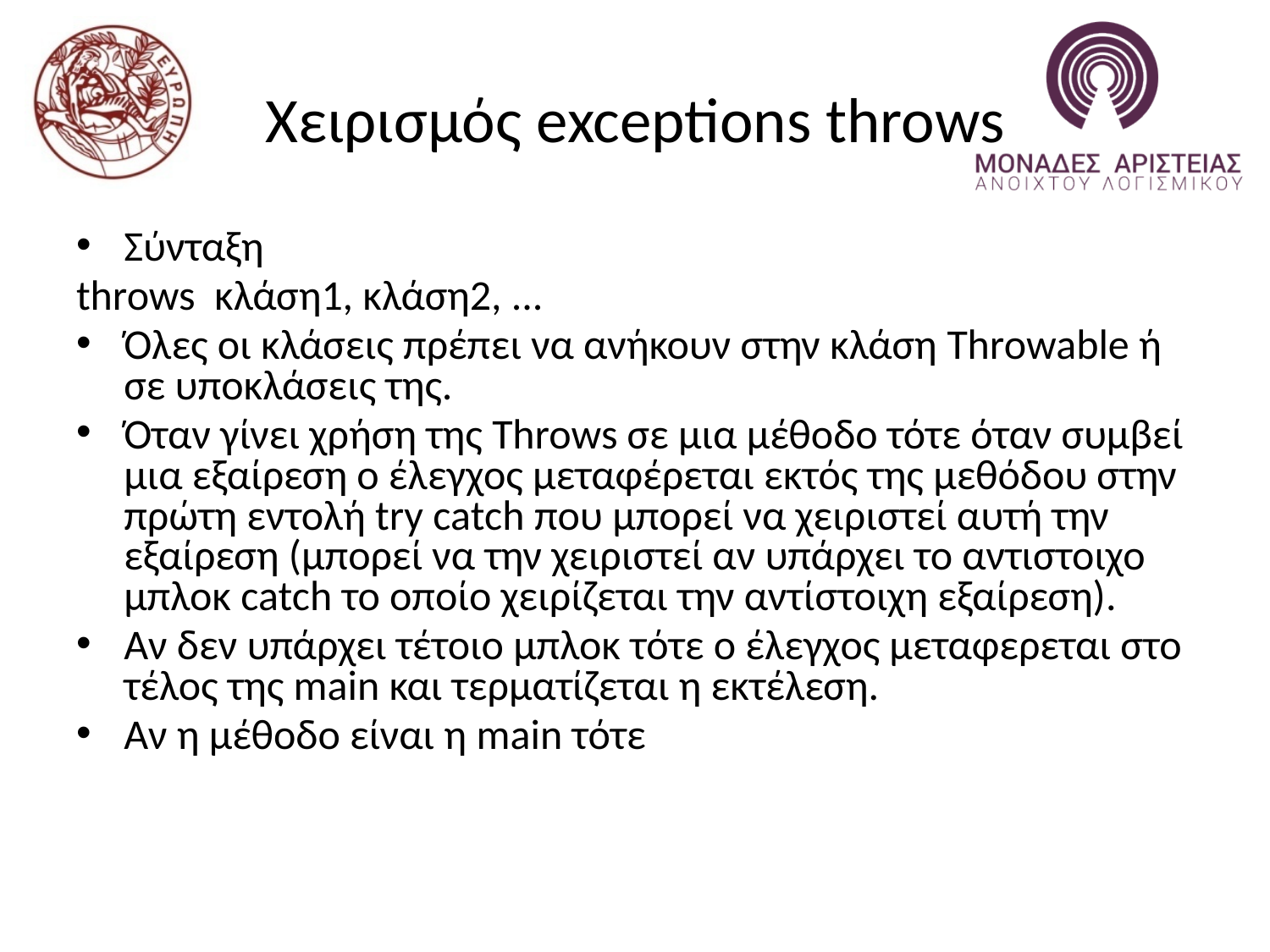

# Χειρισμός exceptions throws
Σύνταξη
throws  κλάση1, κλάση2, ...
Όλες οι κλάσεις πρέπει να ανήκουν στην κλάση Throwable ή σε υποκλάσεις της.
Όταν γίνει χρήση της Throws σε μια μέθοδο τότε όταν συμβεί μια εξαίρεση ο έλεγχος μεταφέρεται εκτός της μεθόδου στην πρώτη εντολή try catch που μπορεί να χειριστεί αυτή την εξαίρεση (μπορεί να την χειριστεί αν υπάρχει το αντιστοιχο μπλοκ catch το οποίο χειρίζεται την αντίστοιχη εξαίρεση).
Αν δεν υπάρχει τέτοιο μπλοκ τότε ο έλεγχος μεταφερεται στο τέλος της main και τερματίζεται η εκτέλεση.
Αν η μέθοδο είναι η main τότε